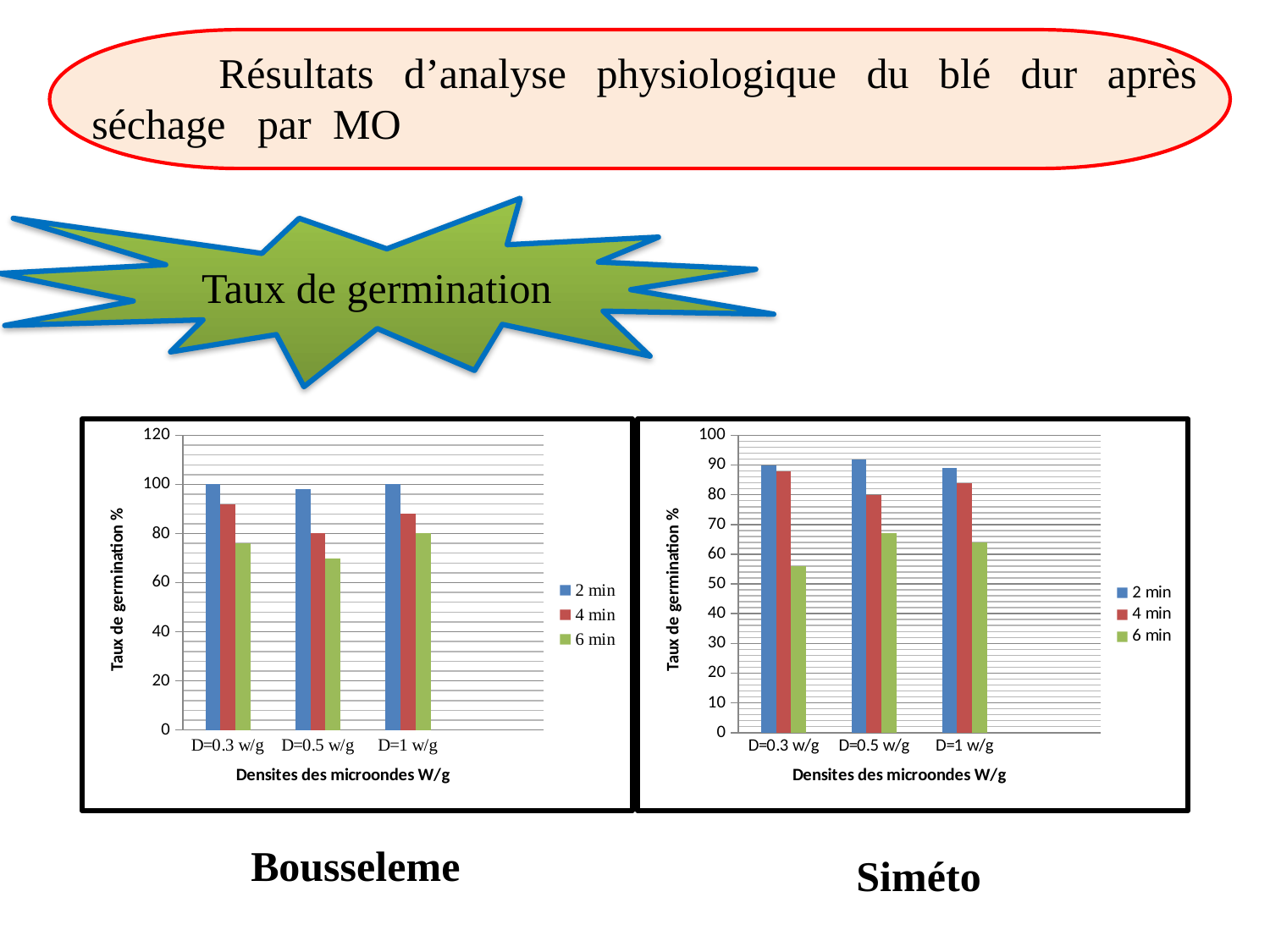

Résultats d’analyse physiologique du blé dur après séchage   par  MO
Taux de germination

### Chart

| Category | 2 min | 4 min | 6 min |
|---|---|---|---|
| D=0.3 w/g | 100.0 | 92.0 | 76.0 |
| D=0.5 w/g | 98.0 | 80.0 | 70.0 |
| D=1 w/g | 100.0 | 88.0 | 80.0 |

### Chart

| Category | 2 min | 4 min | 6 min |
|---|---|---|---|
| D=0.3 w/g | 90.0 | 88.0 | 56.0 |
| D=0.5 w/g | 92.0 | 80.0 | 67.0 |
| D=1 w/g | 89.0 | 84.0 | 64.0 |
Bousseleme
Siméto